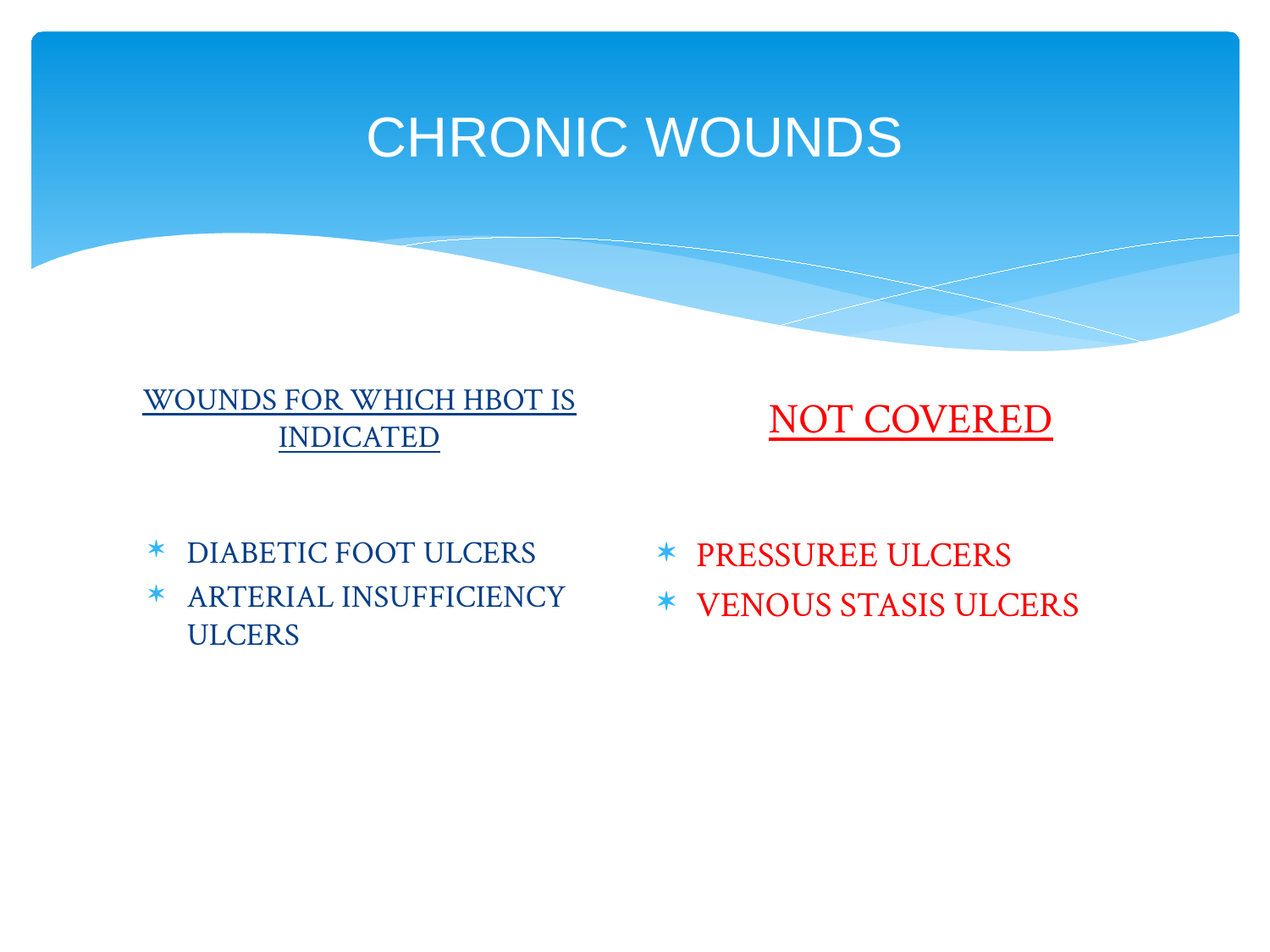

# CHRONIC WOUNDS
NOT COVERED
WOUNDS FOR WHICH HBOT IS INDICATED

DIABETIC FOOT ULCERS
ARTERIAL INSUFFICIENCY ULCERS

PRESSUREE ULCERS
VENOUS STASIS ULCERS